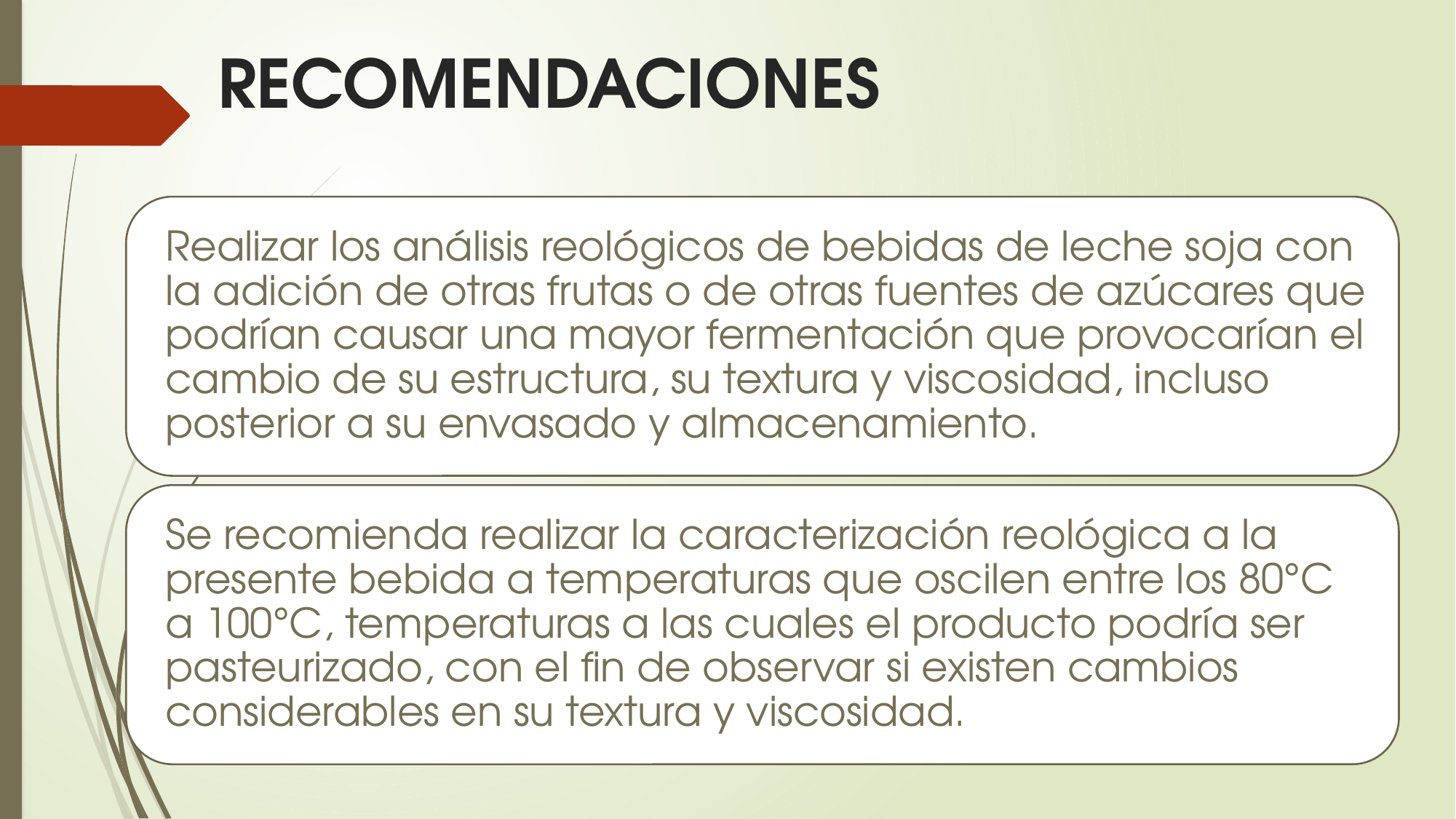

# RECOMENDACIONES
Realizar los análisis reológicos de bebidas de leche soja con la adición de otras frutas o de otras fuentes de azúcares que podrían causar una mayor fermentación que provocarían el cambio de su estructura, su textura y viscosidad, incluso posterior a su envasado y almacenamiento.
Se recomienda realizar la caracterización reológica a la presente bebida a temperaturas que oscilen entre los 80°C a 100°C, temperaturas a las cuales el producto podría ser pasteurizado, con el fin de observar si existen cambios considerables en su textura y viscosidad.